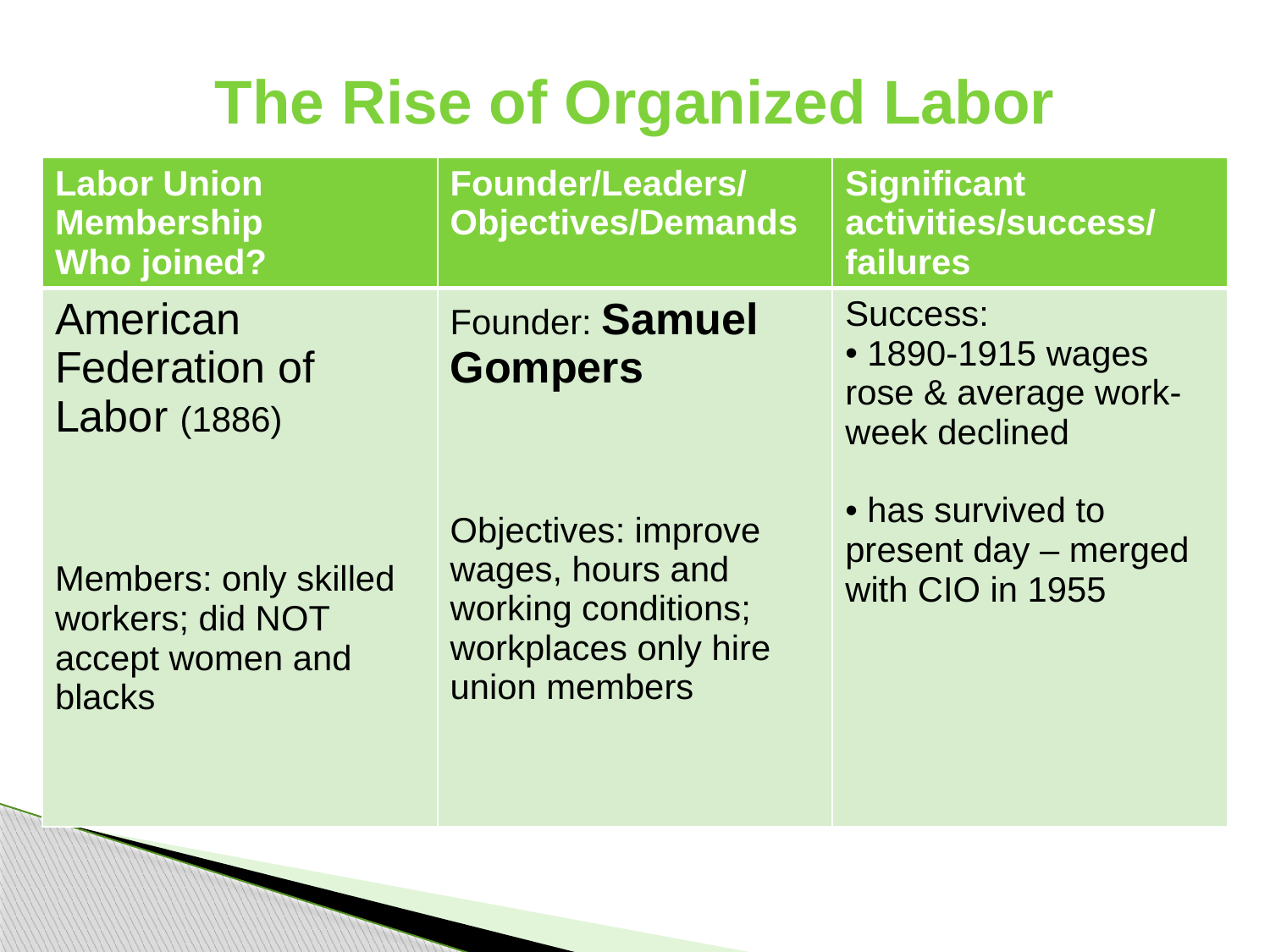

# The Rise of Organized Labor
| Labor Union Membership Who joined? | Founder/Leaders/ Objectives/Demands | Significant activities/success/ failures |
| --- | --- | --- |
| American Federation of Labor (1886) Members: only skilled workers; did NOT accept women and blacks | Founder: Samuel Gompers Objectives: improve wages, hours and working conditions; workplaces only hire union members | Success: 1890-1915 wages rose & average work-week declined has survived to present day – merged with CIO in 1955 |